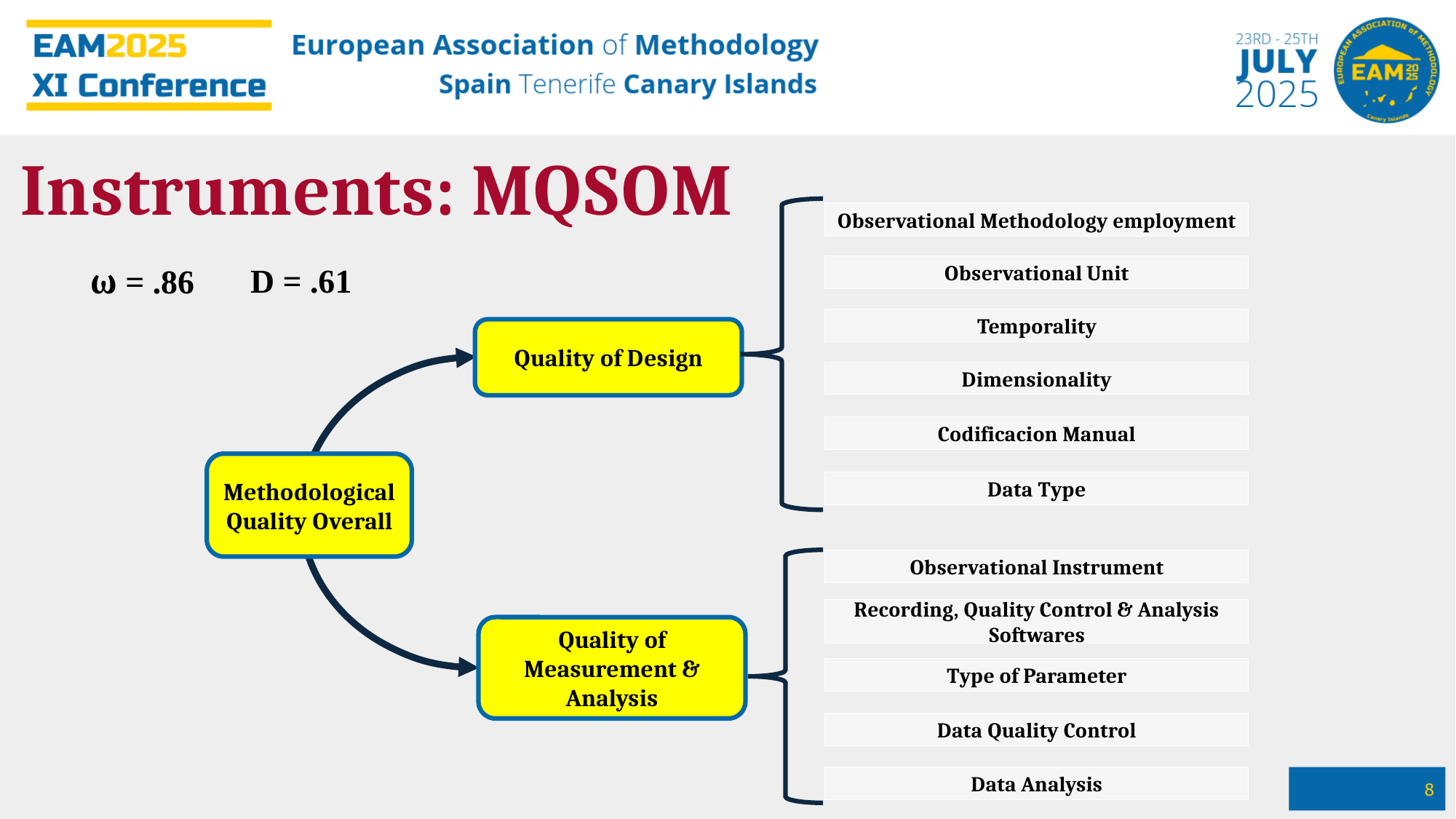

Instruments: MQSOM

Observational Methodology employment
D = .61
ω = .86
Observational Unit
Temporality
Quality of Design
Factor 1

Dimensionality
Codificacion Manual
Methodological Quality Overall
General Factor
Data Type

Observational Instrument
Recording, Quality Control & Analysis Softwares
Factor 2
Quality of Measurement & Analysis
Type of Parameter
Data Quality Control
Data Analysis
8